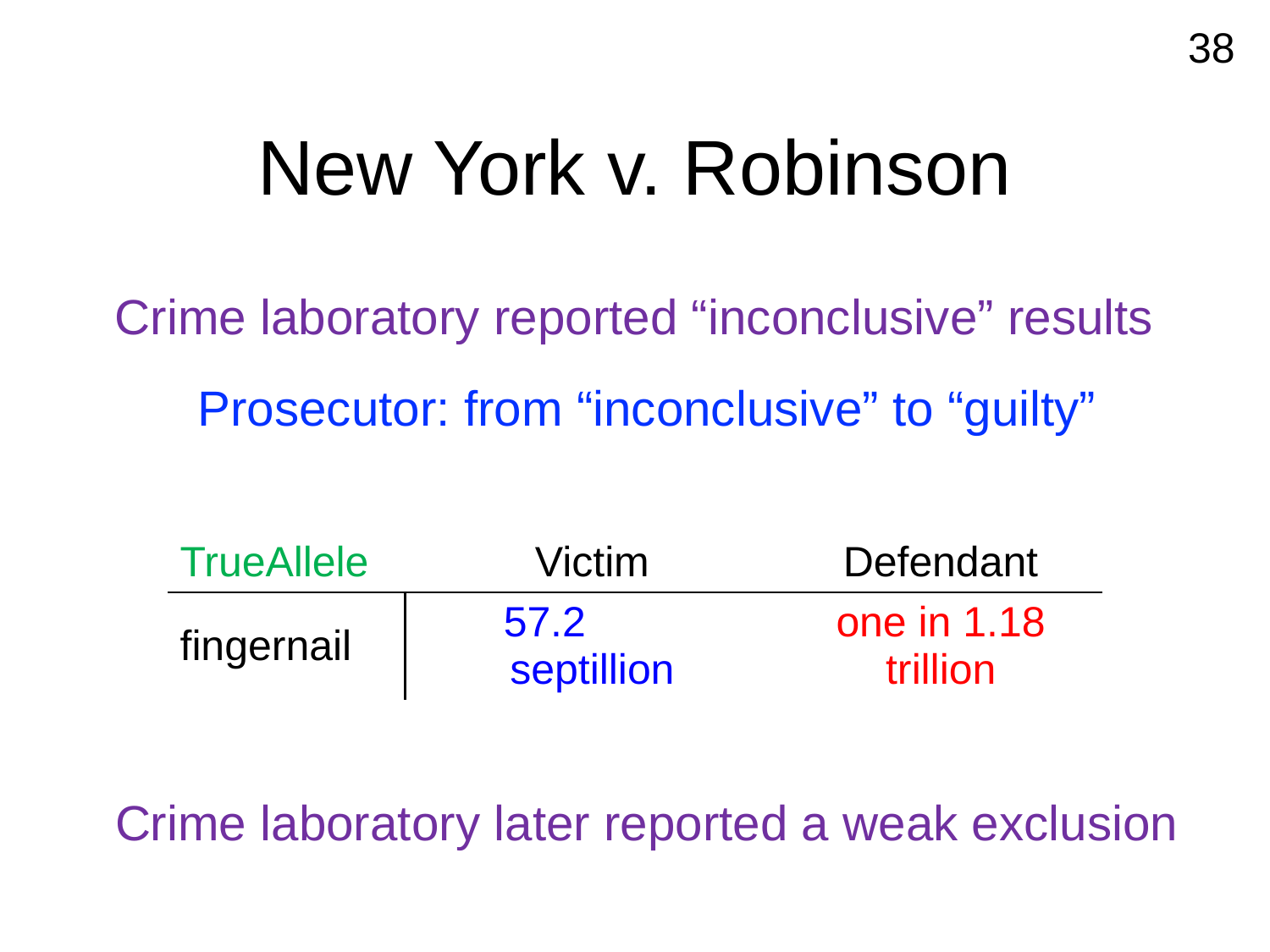

38
# New York v. Robinson
Crime laboratory reported “inconclusive” results
Prosecutor: from “inconclusive” to “guilty”
| TrueAllele | Victim | Defendant |
| --- | --- | --- |
| fingernail | 57.2 septillion | one in 1.18 trillion |
Crime laboratory later reported a weak exclusion